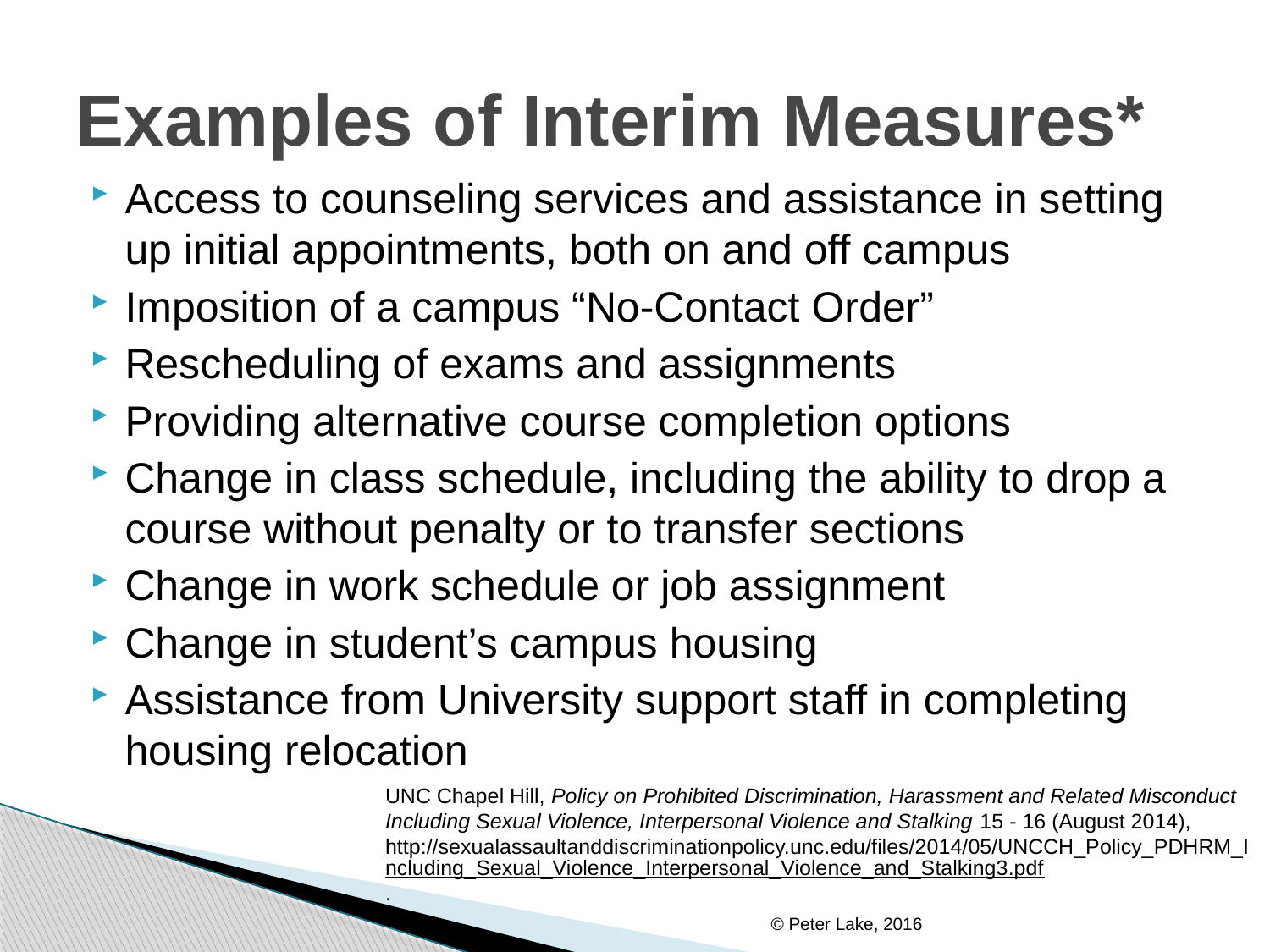

# Examples of Interim Measures*
Access to counseling services and assistance in setting up initial appointments, both on and off campus
Imposition of a campus “No-Contact Order”
Rescheduling of exams and assignments
Providing alternative course completion options
Change in class schedule, including the ability to drop a course without penalty or to transfer sections
Change in work schedule or job assignment
Change in student’s campus housing
Assistance from University support staff in completing housing relocation

UNC Chapel Hill, Policy on Prohibited Discrimination, Harassment and Related Misconduct Including Sexual Violence, Interpersonal Violence and Stalking 15 - 16 (August 2014),
http://sexualassaultanddiscriminationpolicy.unc.edu/files/2014/05/UNCCH_Policy_PDHRM_Including_Sexual_Violence_Interpersonal_Violence_and_Stalking3.pdf.

© Peter Lake, 2016